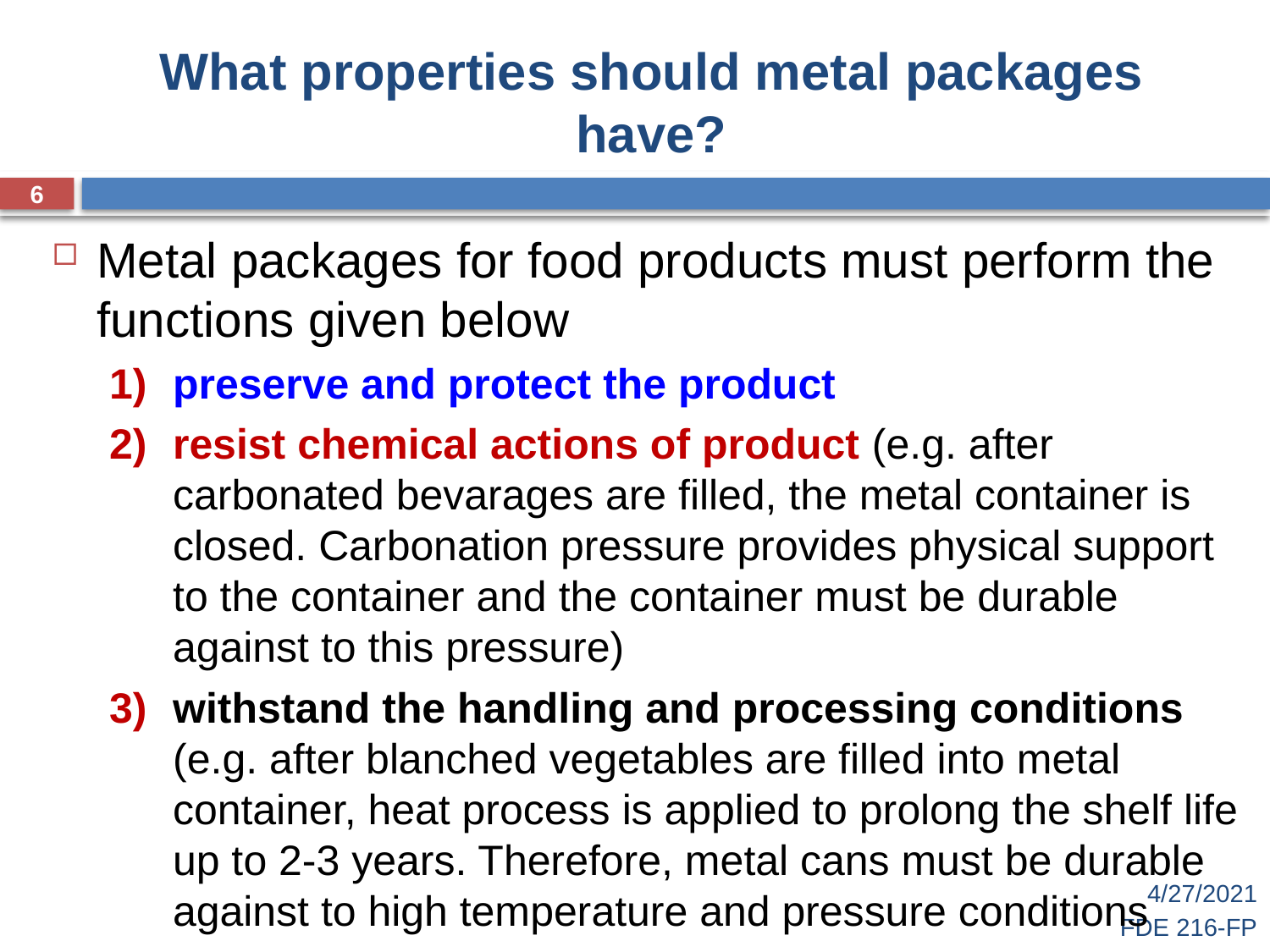

# What properties should metal packages have?
6
Metal packages for food products must perform the functions given below
preserve and protect the product
resist chemical actions of product (e.g. after carbonated bevarages are filled, the metal container is closed. Carbonation pressure provides physical support to the container and the container must be durable against to this pressure)
withstand the handling and processing conditions (e.g. after blanched vegetables are filled into metal container, heat process is applied to prolong the shelf life up to 2-3 years. Therefore, metal cans must be durable against to high temperature and pressure conditions
4/27/2021
FDE 216-FP